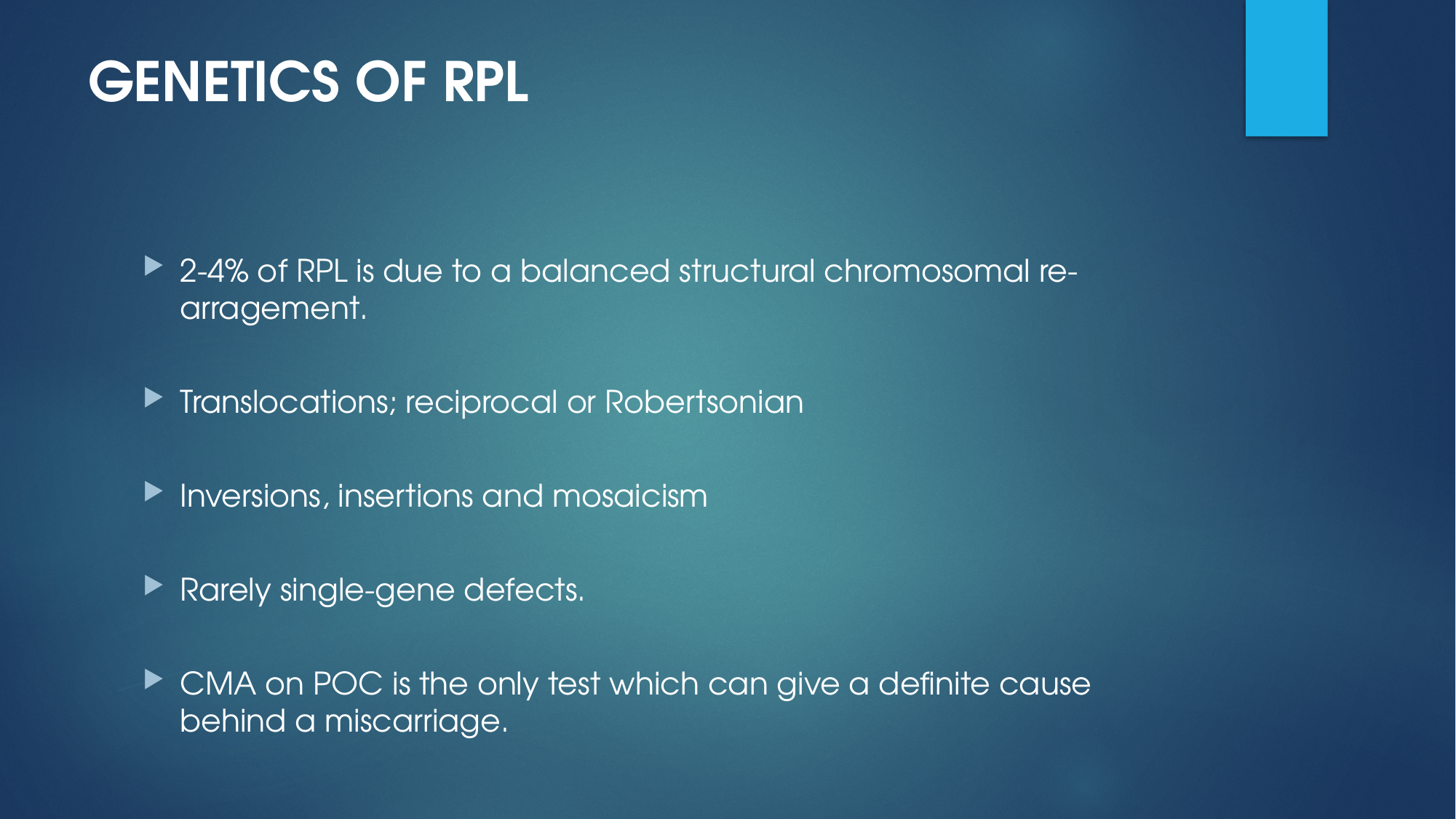

# GENETICS OF RPL
2-4% of RPL is due to a balanced structural chromosomal re-arragement.

Translocations; reciprocal or Robertsonian

Inversions, insertions and mosaicism

Rarely single-gene defects.

CMA on POC is the only test which can give a definite cause behind a miscarriage.